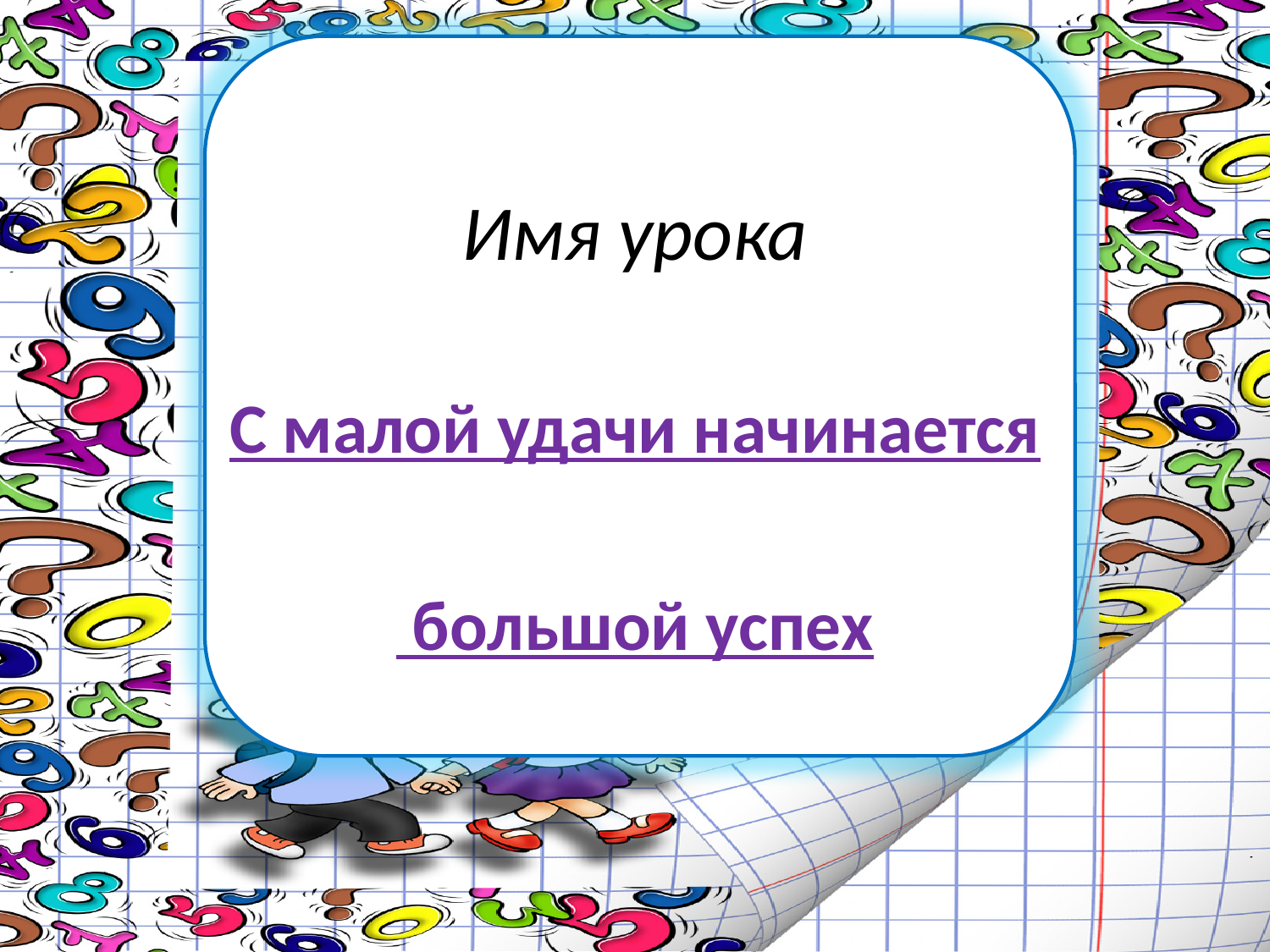

# Имя урока
С малой удачи начинается

 большой успех